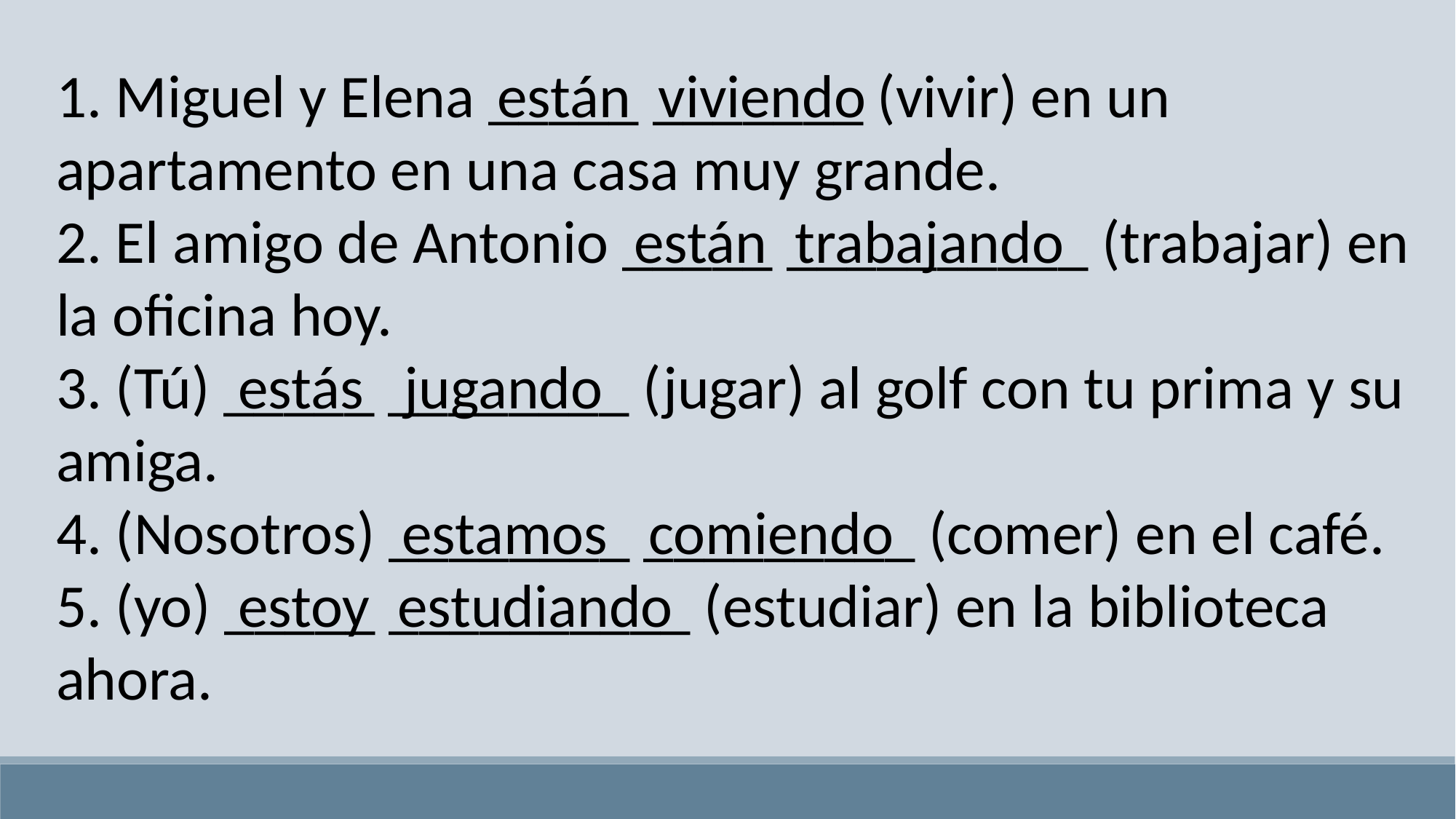

1. Miguel y Elena _____ _______ (vivir) en un apartamento en una casa muy grande.
2. El amigo de Antonio _____ __________ (trabajar) en la oficina hoy.
3. (Tú) _____ ________ (jugar) al golf con tu prima y su amiga.
4. (Nosotros) ________ _________ (comer) en el café.
5. (yo) _____ __________ (estudiar) en la biblioteca ahora.
		   están  viviendo

			     están  trabajando
estás   jugando

            estamos   comiendo
estoy  estudiando